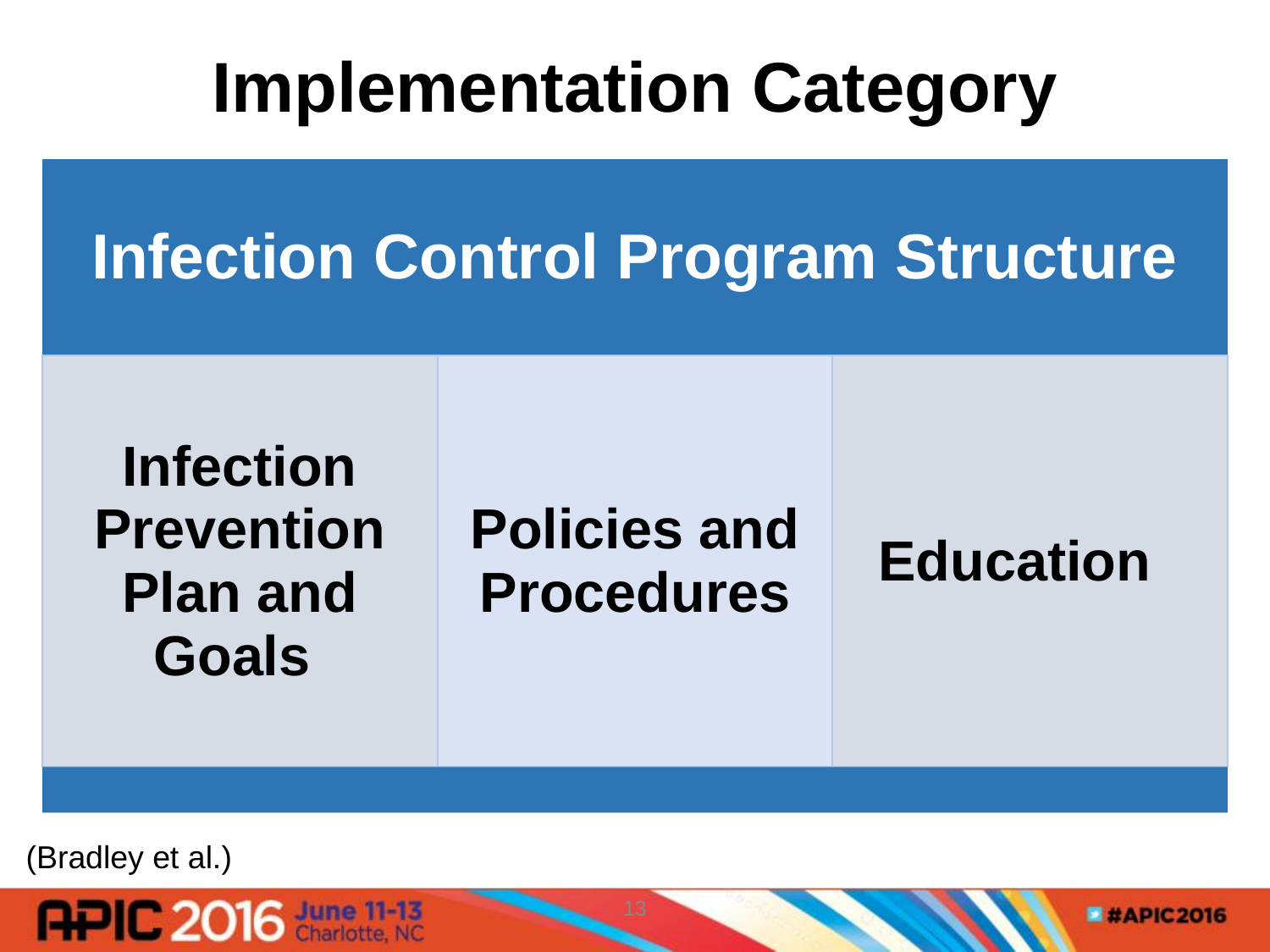

# Implementation Category
Infection Control Program Structure
Infection Prevention Plan and Goals
Policies and Procedures
Education
(Bradley et al.)
13